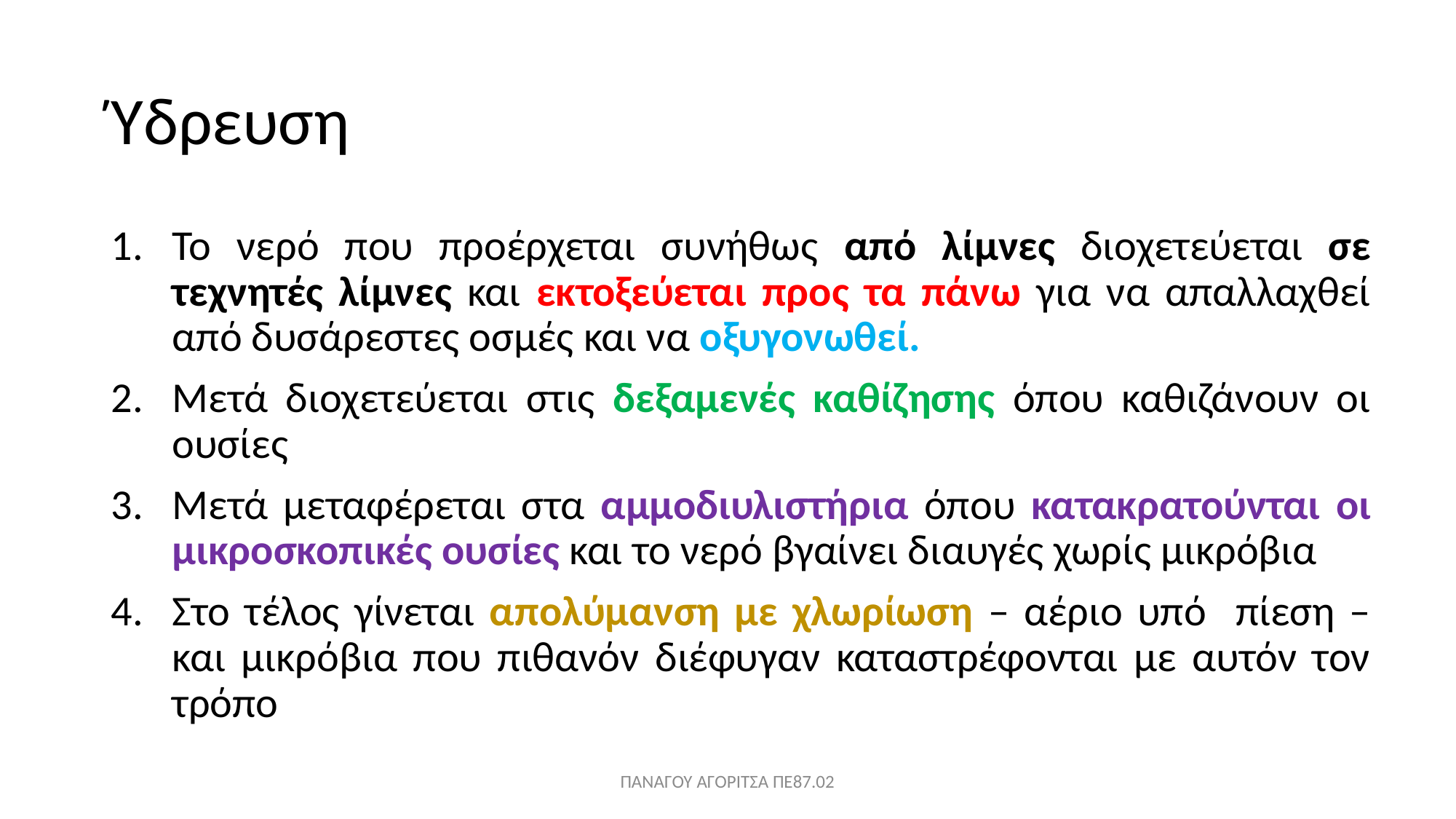

# Ύδρευση
Το νερό που προέρχεται συνήθως από λίμνες διοχετεύεται σε τεχνητές λίμνες και εκτοξεύεται προς τα πάνω για να απαλλαχθεί από δυσάρεστες οσμές και να οξυγονωθεί.
Μετά διοχετεύεται στις δεξαμενές καθίζησης όπου καθιζάνουν οι ουσίες
Μετά μεταφέρεται στα αμμοδιυλιστήρια όπου κατακρατούνται οι μικροσκοπικές ουσίες και το νερό βγαίνει διαυγές χωρίς μικρόβια
Στο τέλος γίνεται απολύμανση με χλωρίωση – αέριο υπό  πίεση – και μικρόβια που πιθανόν διέφυγαν καταστρέφονται με αυτόν τον τρόπο
ΠΑΝΑΓΟΥ ΑΓΟΡΙΤΣΑ ΠΕ87.02